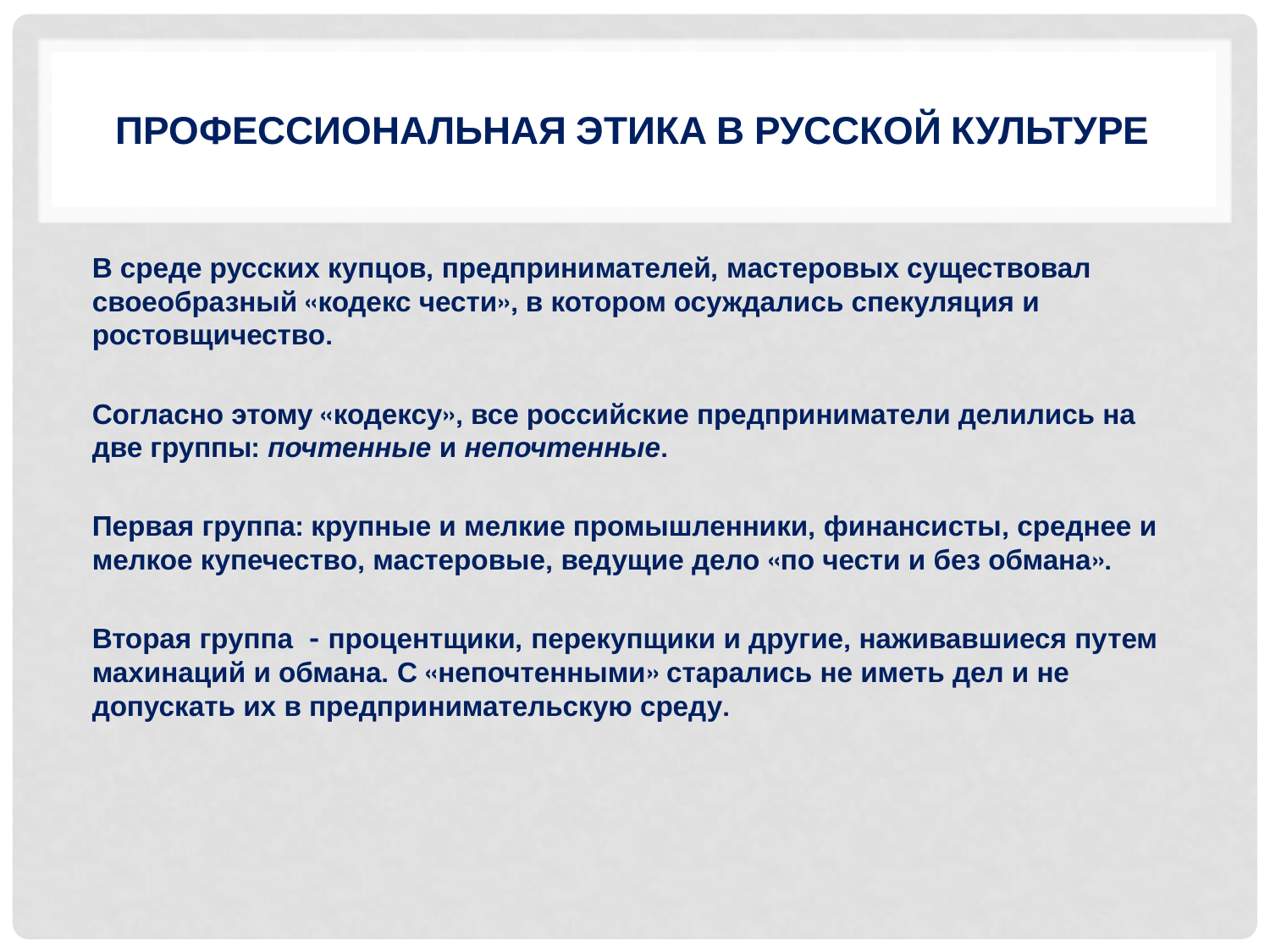

# Профессиональная этика в русской культуре
В среде русских купцов, предпринимателей, мастеровых существовал своеобразный «кодекс чести», в котором осуждались спекуляция и ростовщичество.

Согласно этому «кодексу», все российские предприниматели делились на две группы: почтенные и непочтенные.

Первая группа: крупные и мелкие промышленники, финансисты, среднее и мелкое купечество, мастеровые, ведущие дело «по чести и без обмана».

Вторая группа  - процентщики, перекупщики и другие, наживавшиеся путем махинаций и обмана. С «непочтенными» старались не иметь дел и не допускать их в предпринимательскую среду.